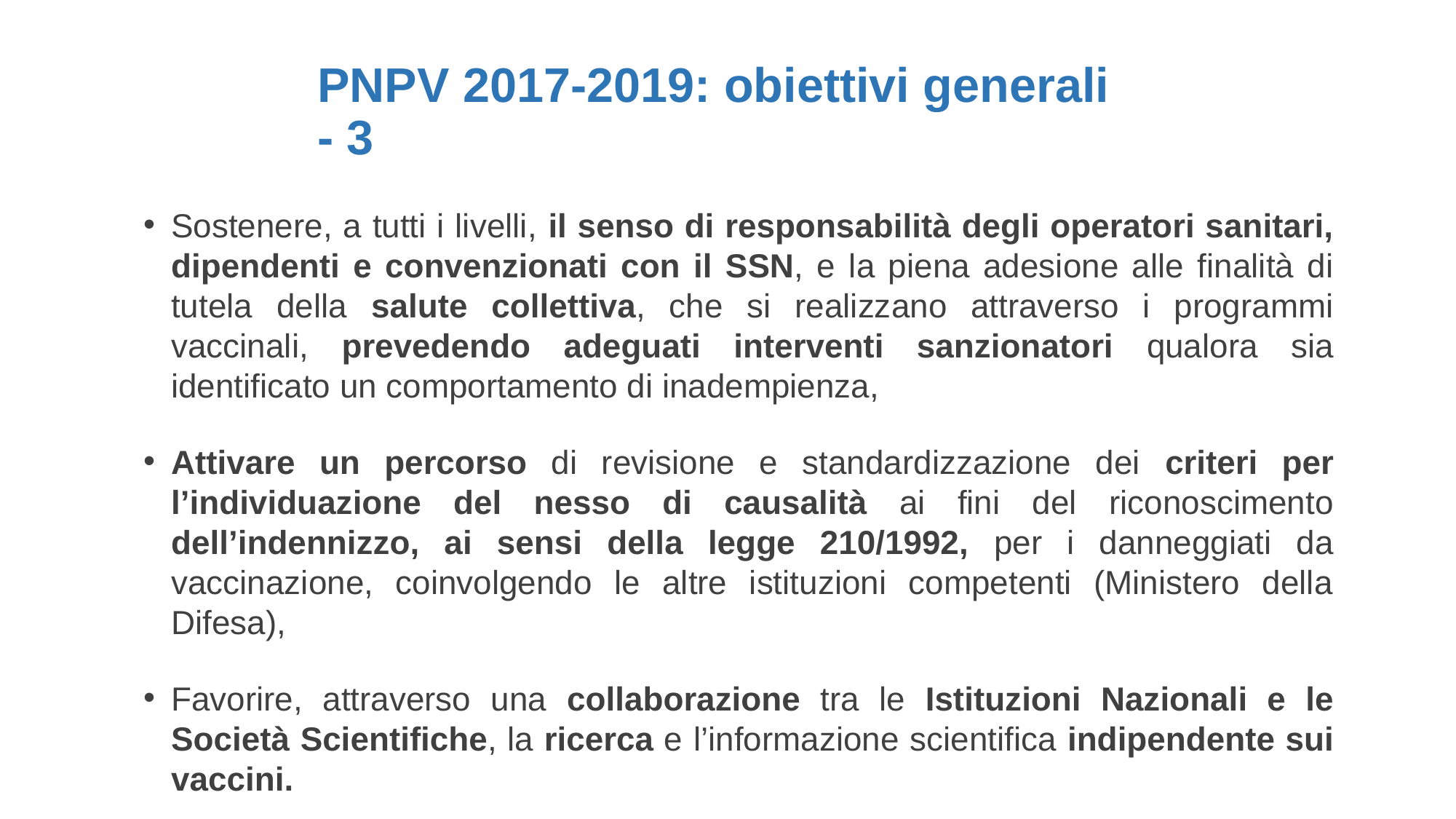

# PNPV 2017-2019: obiettivi generali - 3
Sostenere, a tutti i livelli, il senso di responsabilità degli operatori sanitari, dipendenti e convenzionati con il SSN, e la piena adesione alle finalità di tutela della salute collettiva, che si realizzano attraverso i programmi vaccinali, prevedendo adeguati interventi sanzionatori qualora sia identificato un comportamento di inadempienza,
Attivare un percorso di revisione e standardizzazione dei criteri per l’individuazione del nesso di causalità ai fini del riconoscimento dell’indennizzo, ai sensi della legge 210/1992, per i danneggiati da vaccinazione, coinvolgendo le altre istituzioni competenti (Ministero della Difesa),
Favorire, attraverso una collaborazione tra le Istituzioni Nazionali e le Società Scientifiche, la ricerca e l’informazione scientifica indipendente sui vaccini.